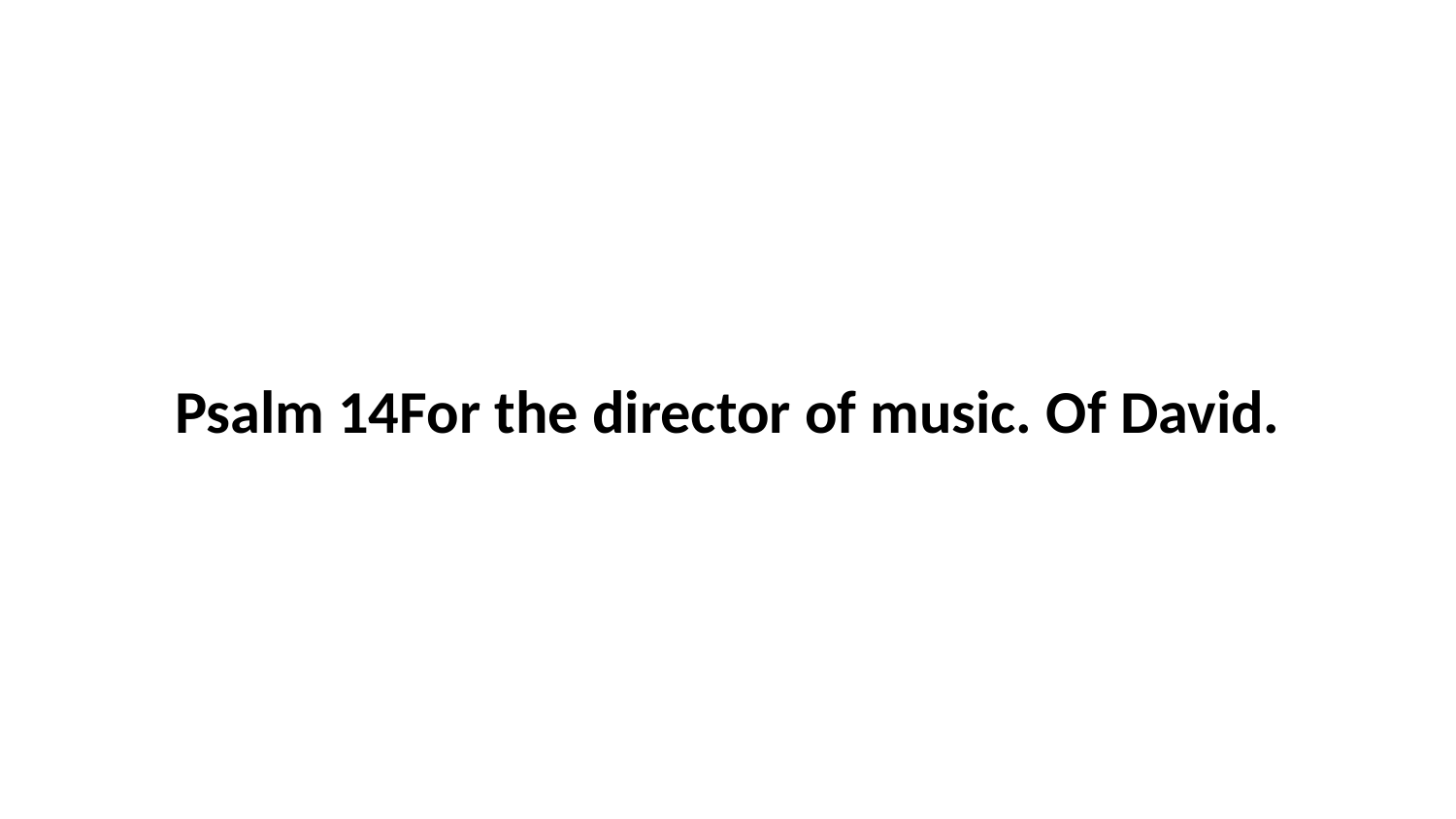

Psalm 14For the director of music. Of David.